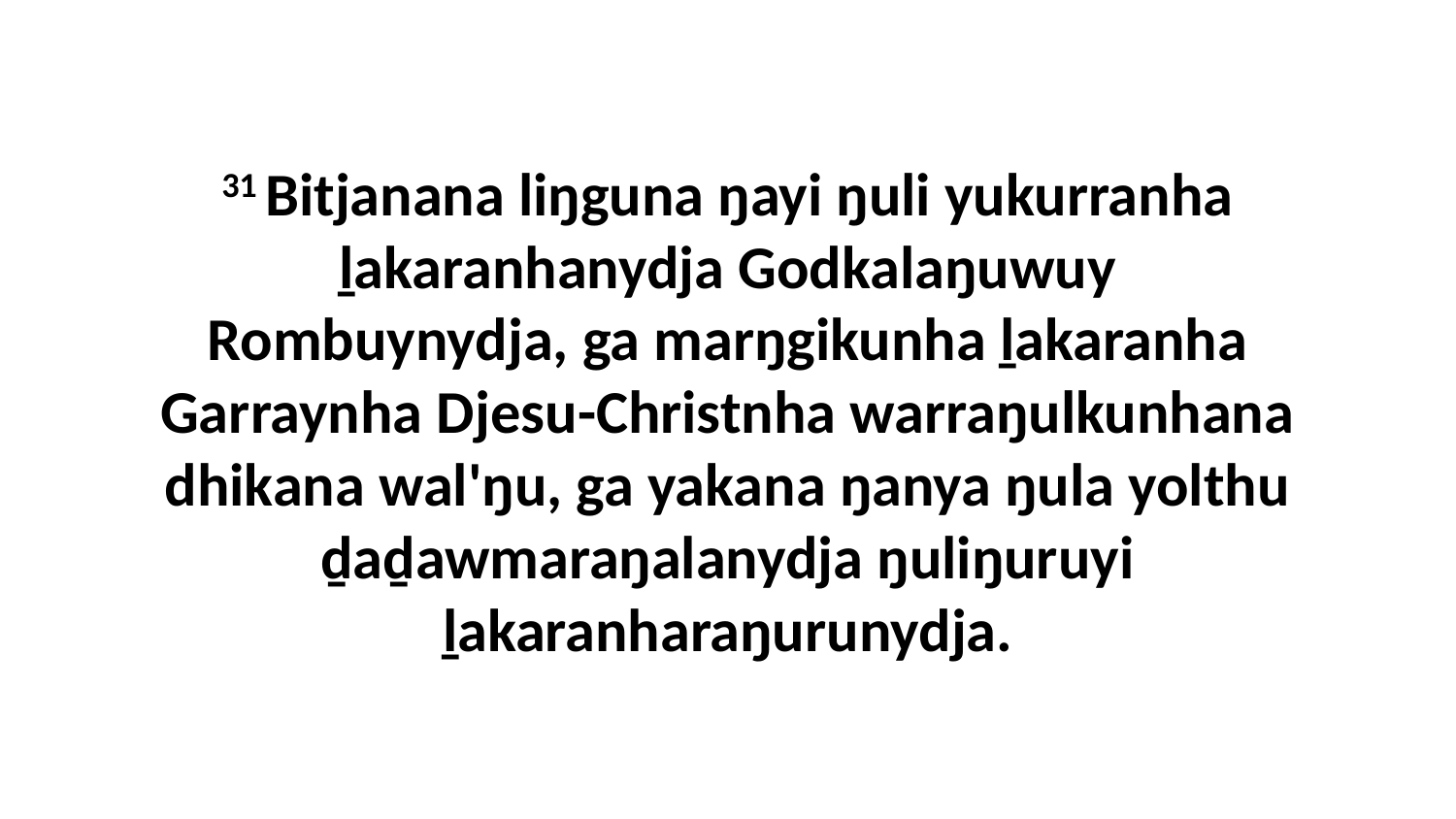

31 Bitjanana liŋguna ŋayi ŋuli yukurranha ḻakaranhanydja Godkalaŋuwuy Rombuynydja, ga marŋgikunha ḻakaranha Garraynha Djesu-Christnha warraŋulkunhana dhikana wal'ŋu, ga yakana ŋanya ŋula yolthu ḏaḏawmaraŋalanydja ŋuliŋuruyi ḻakaranharaŋurunydja.